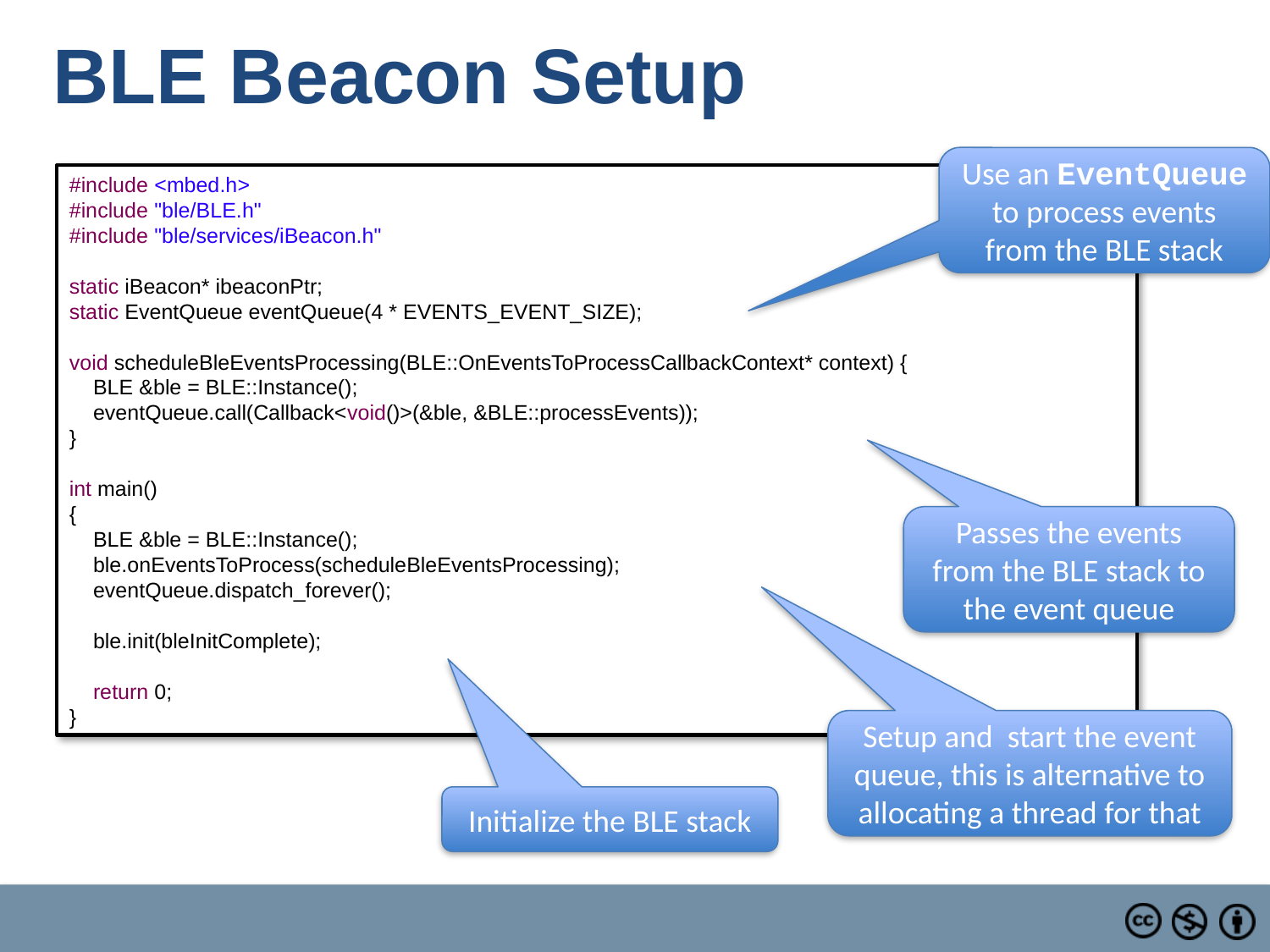

# BLE Beacon Setup
Use an EventQueue to process events from the BLE stack
#include <mbed.h>
#include "ble/BLE.h"
#include "ble/services/iBeacon.h"

static iBeacon* ibeaconPtr;
static EventQueue eventQueue(4 * EVENTS_EVENT_SIZE);
void scheduleBleEventsProcessing(BLE::OnEventsToProcessCallbackContext* context) {
    BLE &ble = BLE::Instance();
    eventQueue.call(Callback<void()>(&ble, &BLE::processEvents));
}

int main()
{
    BLE &ble = BLE::Instance();
    ble.onEventsToProcess(scheduleBleEventsProcessing);
    eventQueue.dispatch_forever();

    ble.init(bleInitComplete);

    return 0;
}
Passes the events from the BLE stack to the event queue
Setup and  start the event queue, this is alternative to allocating a thread for that
Initialize the BLE stack